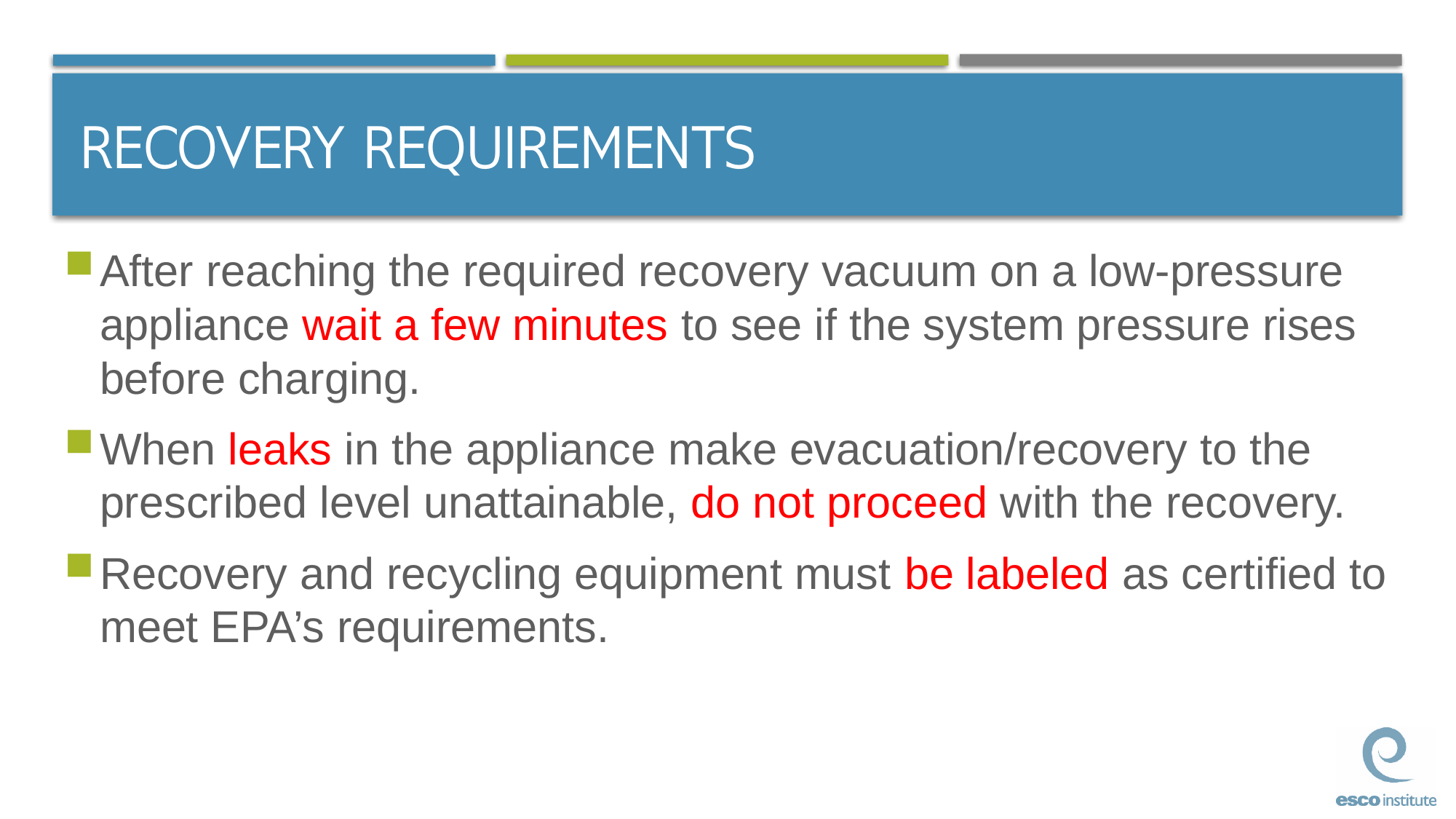

# RECOVERY REQUIREMENTS
After reaching the required recovery vacuum on a low-pressure appliance wait a few minutes to see if the system pressure rises before charging.
When leaks in the appliance make evacuation/recovery to the prescribed level unattainable, do not proceed with the recovery.
Recovery and recycling equipment must be labeled as certified to meet EPA’s requirements.